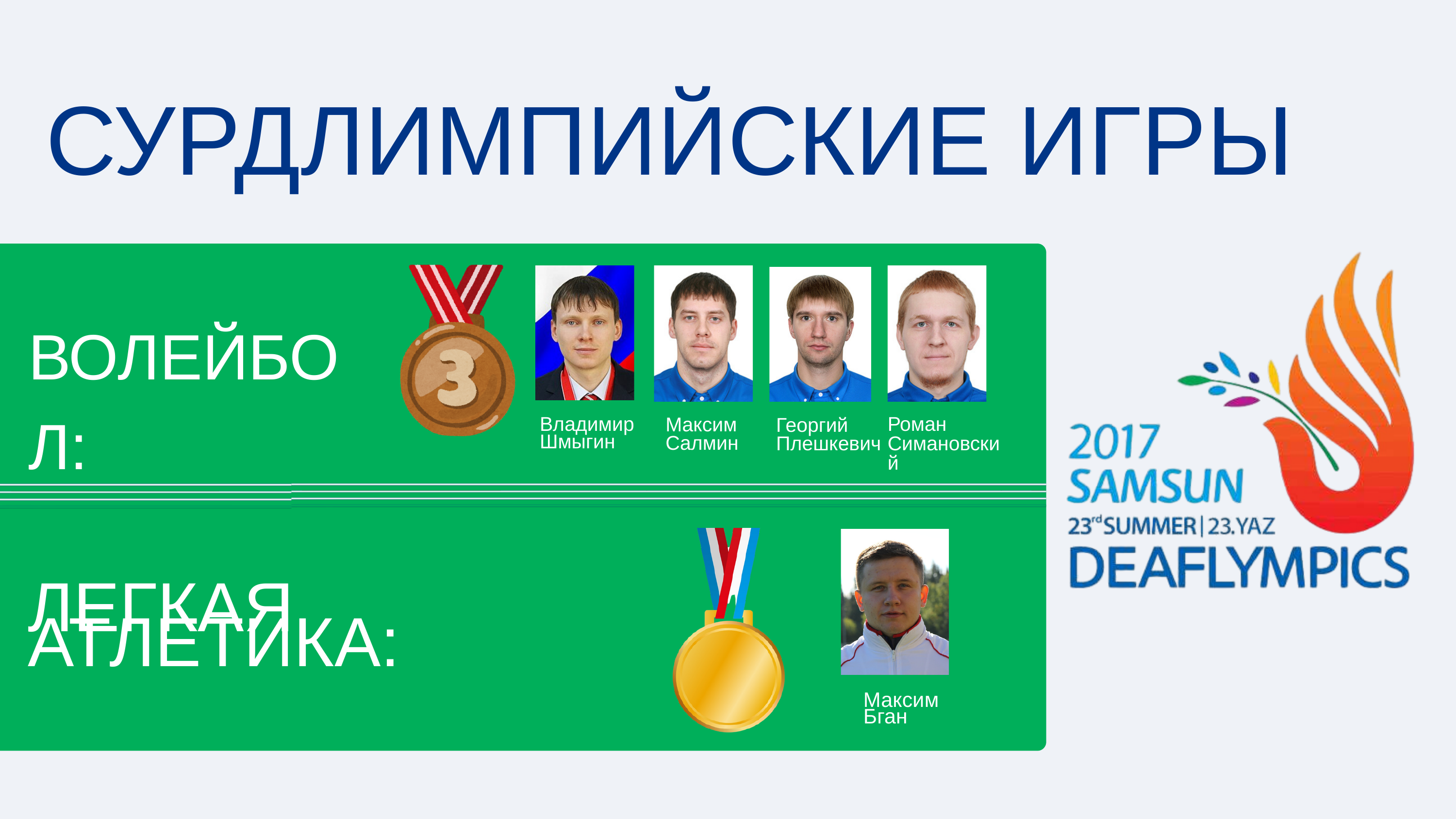

СУРДЛИМПИЙСКИЕ ИГРЫ

ВОЛЕЙБОЛ:
Роман Симановский
Георгий Плешкевич
Владимир
Шмыгин
Максим Салмин

ЛЕГКАЯ АТЛЕТИКА:
Максим
Бган